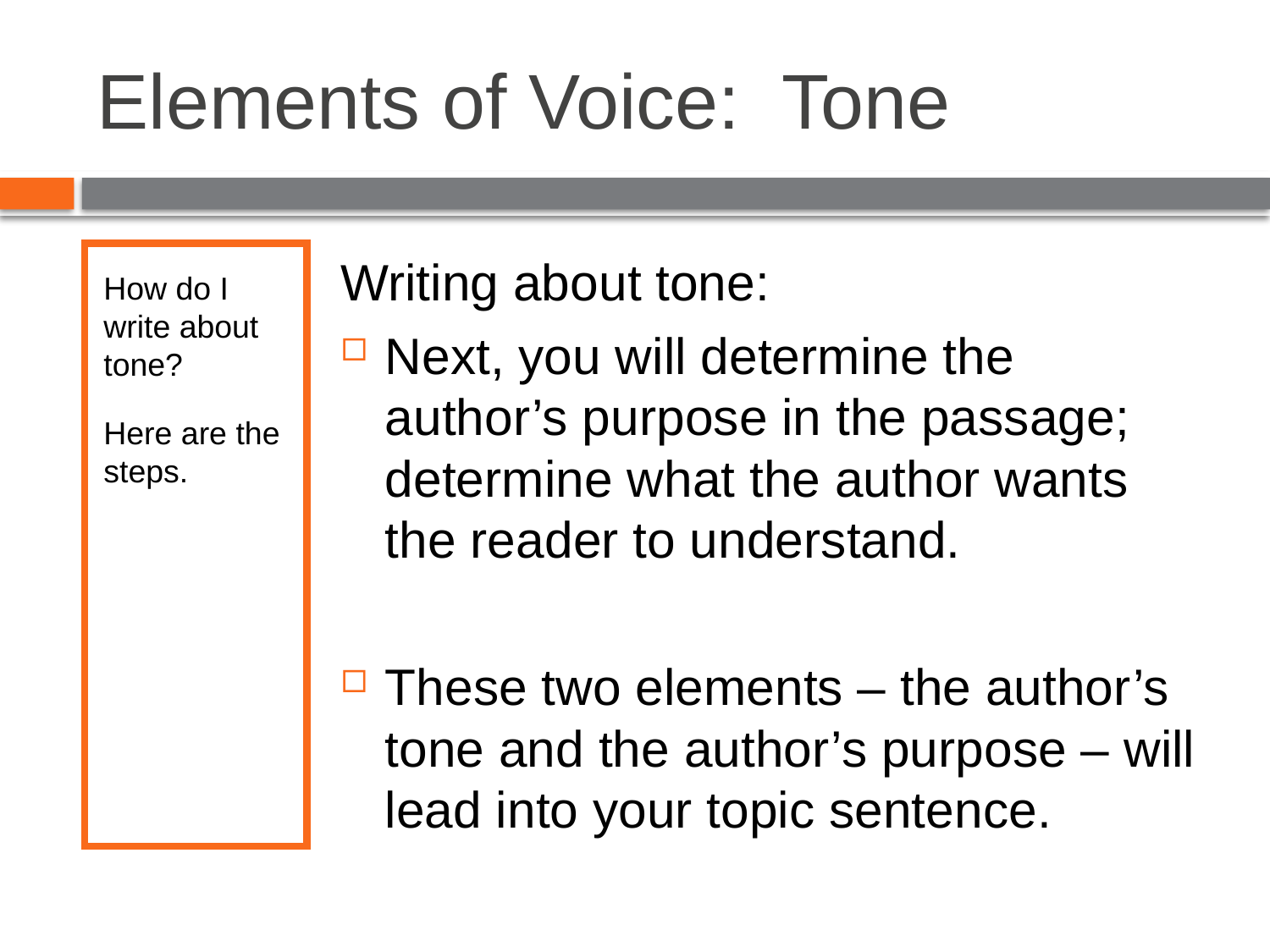

# Elements of Voice:  Tone
How do I write about tone?
Here are the steps.
Writing about tone:
Next, you will determine the author’s purpose in the passage; determine what the author wants the reader to understand.

These two elements – the author’s tone and the author’s purpose – will lead into your topic sentence.